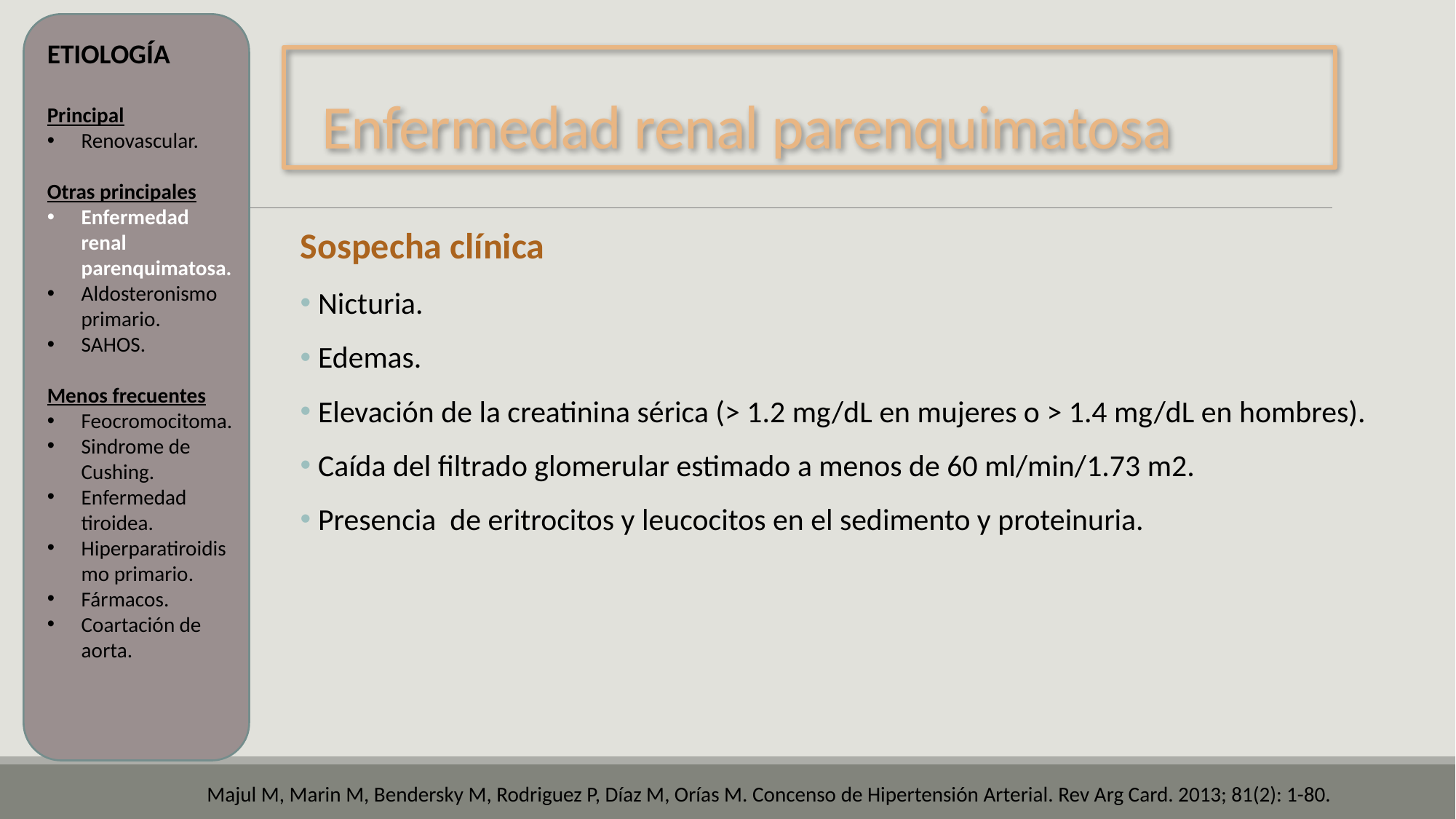

ETIOLOGÍA

Principal
Renovascular.

Otras principales
Enfermedad renal parenquimatosa.
Aldosteronismo primario.
SAHOS.

Menos frecuentes
Feocromocitoma.
Sindrome de Cushing.
Enfermedad tiroidea.
Hiperparatiroidismo primario.
Fármacos.
Coartación de aorta.

# Enfermedad renal parenquimatosa
Sospecha clínica
 Nicturia.
 Edemas.
 Elevación de la creatinina sérica (> 1.2 mg/dL en mujeres o > 1.4 mg/dL en hombres).
 Caída del filtrado glomerular estimado a menos de 60 ml/min/1.73 m2.
 Presencia  de eritrocitos y leucocitos en el sedimento y proteinuria.

Majul M, Marin M, Bendersky M, Rodriguez P, Díaz M, Orías M. Concenso de Hipertensión Arterial. Rev Arg Card. 2013; 81(2): 1-80.